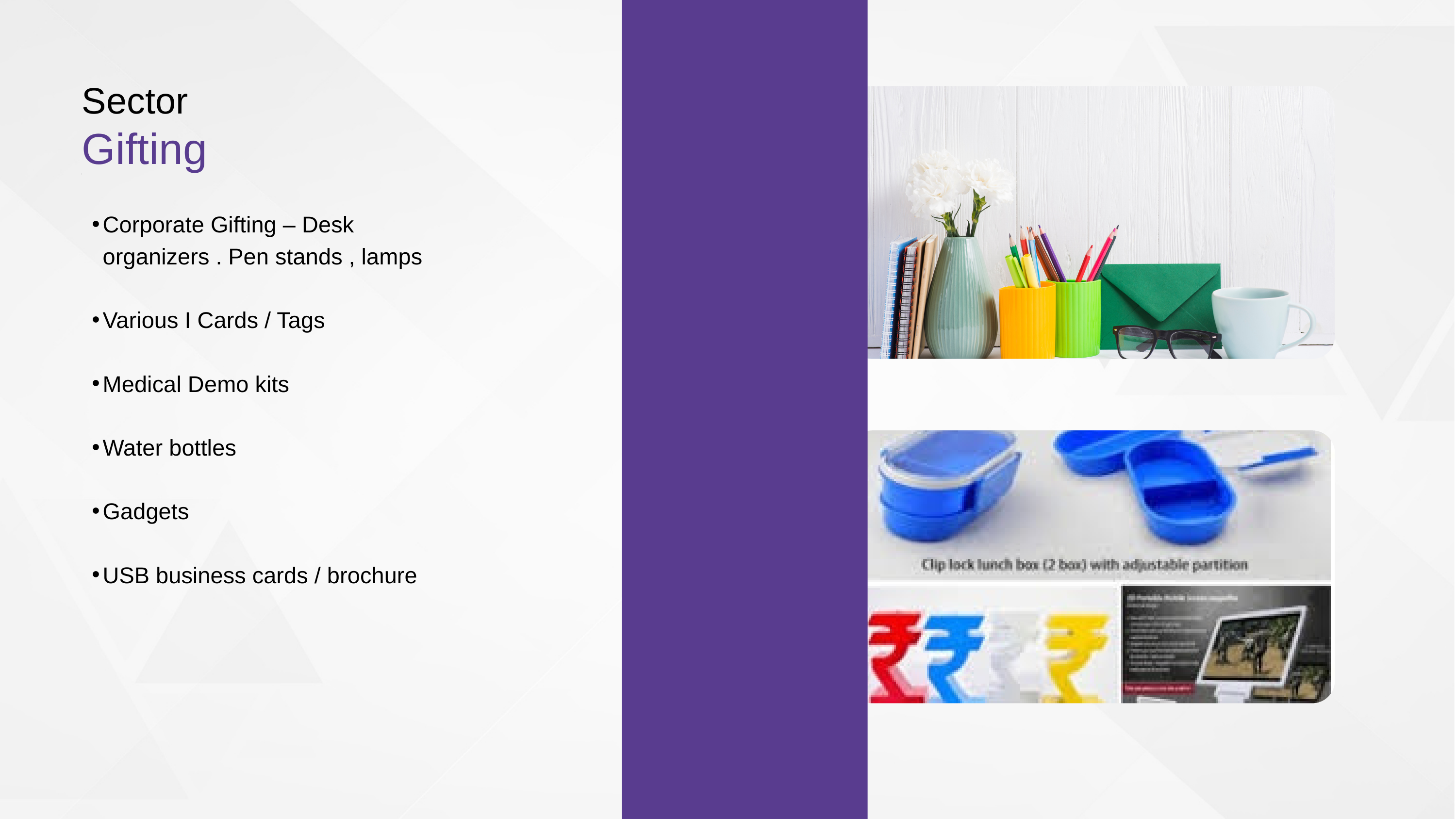

Sector

Gifting

Corporate Gifting – Desk organizers . Pen stands , lamps

Various I Cards / Tags

Medical Demo kits

Water bottles

Gadgets

USB business cards / brochure